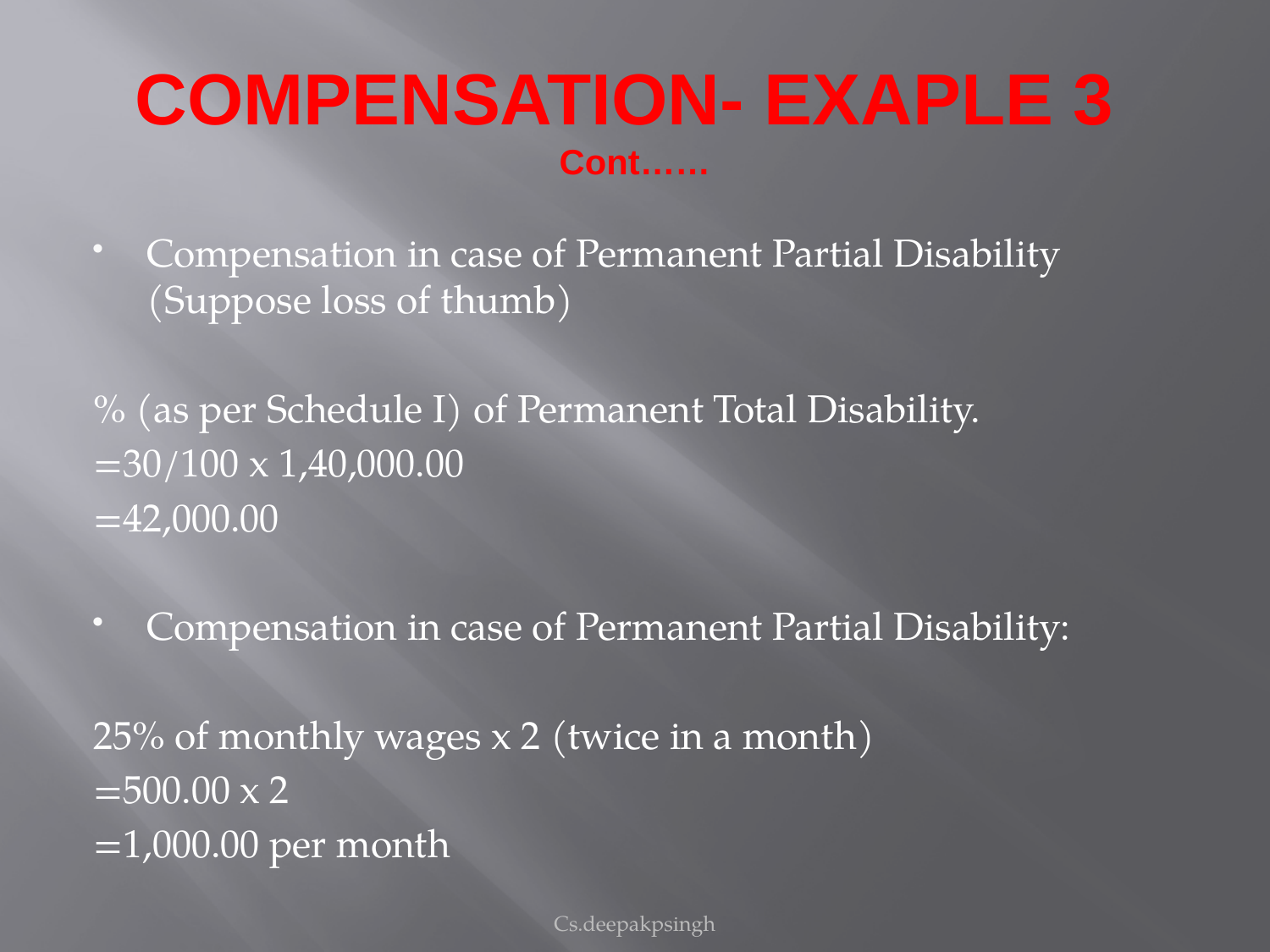

# COMPENSATION- EXAPLE 3  Cont……
Compensation in case of Permanent Partial Disability (Suppose loss of thumb)

% (as per Schedule I) of Permanent Total Disability.
=30/100 x 1,40,000.00
=42,000.00

Compensation in case of Permanent Partial Disability:

25% of monthly wages x 2 (twice in a month)
=500.00 x 2
=1,000.00 per month

Cs.deepakpsingh